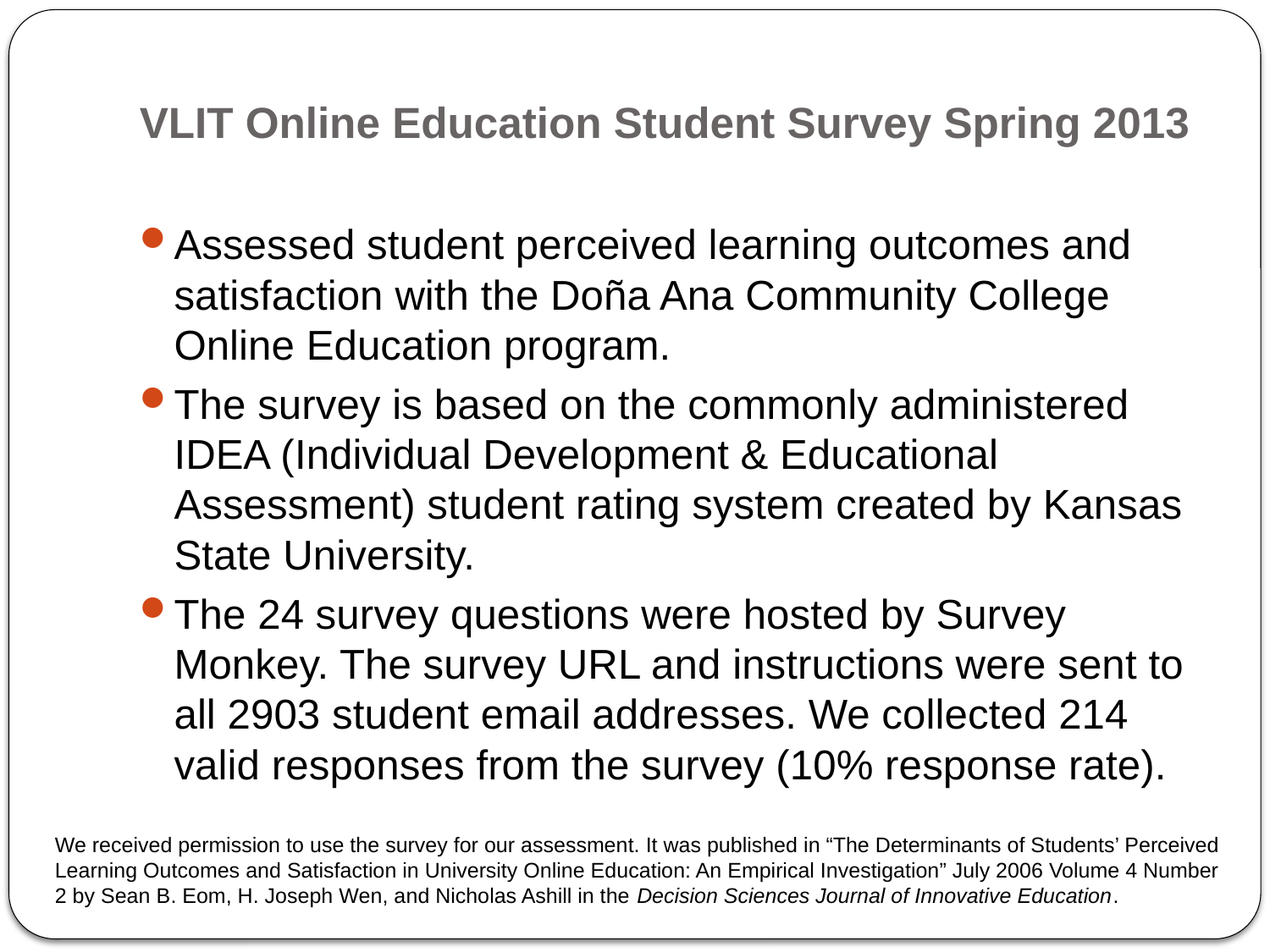

# VLIT Online Education Student Survey Spring 2013
Assessed student perceived learning outcomes and satisfaction with the Doña Ana Community College Online Education program.
The survey is based on the commonly administered IDEA (Individual Development & Educational Assessment) student rating system created by Kansas State University.
The 24 survey questions were hosted by Survey Monkey. The survey URL and instructions were sent to all 2903 student email addresses. We collected 214 valid responses from the survey (10% response rate).

We received permission to use the survey for our assessment. It was published in “The Determinants of Students’ Perceived Learning Outcomes and Satisfaction in University Online Education: An Empirical Investigation” July 2006 Volume 4 Number 2 by Sean B. Eom, H. Joseph Wen, and Nicholas Ashill in the Decision Sciences Journal of Innovative Education.